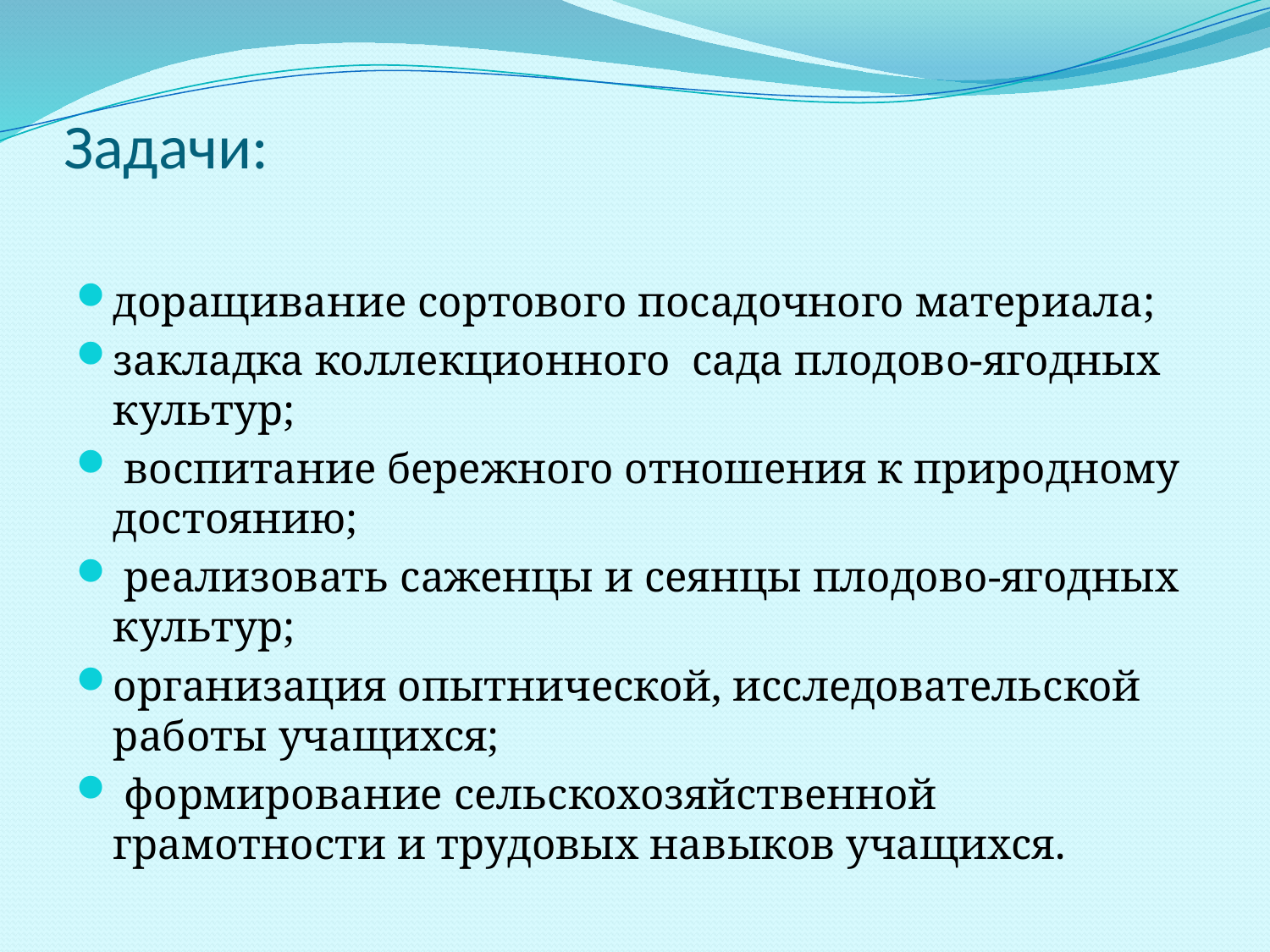

# Задачи:
доращивание сортового посадочного материала;
закладка коллекционного  сада плодово-ягодных культур;
 воспитание бережного отношения к природному достоянию;
 реализовать саженцы и сеянцы плодово-ягодных культур;
организация опытнической, исследовательской работы учащихся;
 формирование сельскохозяйственной грамотности и трудовых навыков учащихся.